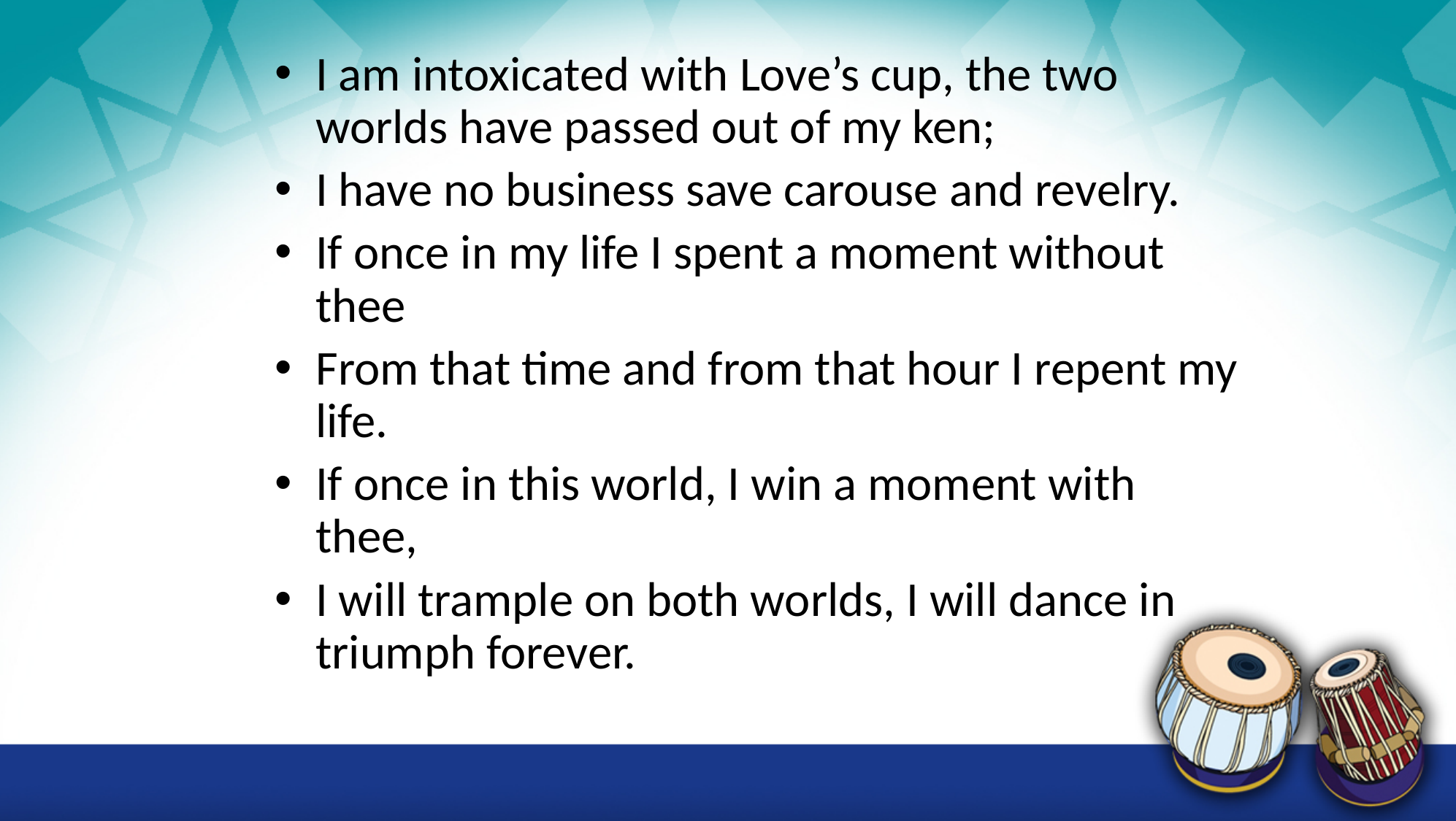

I am intoxicated with Love’s cup, the two worlds have passed out of my ken;
I have no business save carouse and revelry.
If once in my life I spent a moment without thee
From that time and from that hour I repent my life.
If once in this world, I win a moment with thee,
I will trample on both worlds, I will dance in triumph forever.